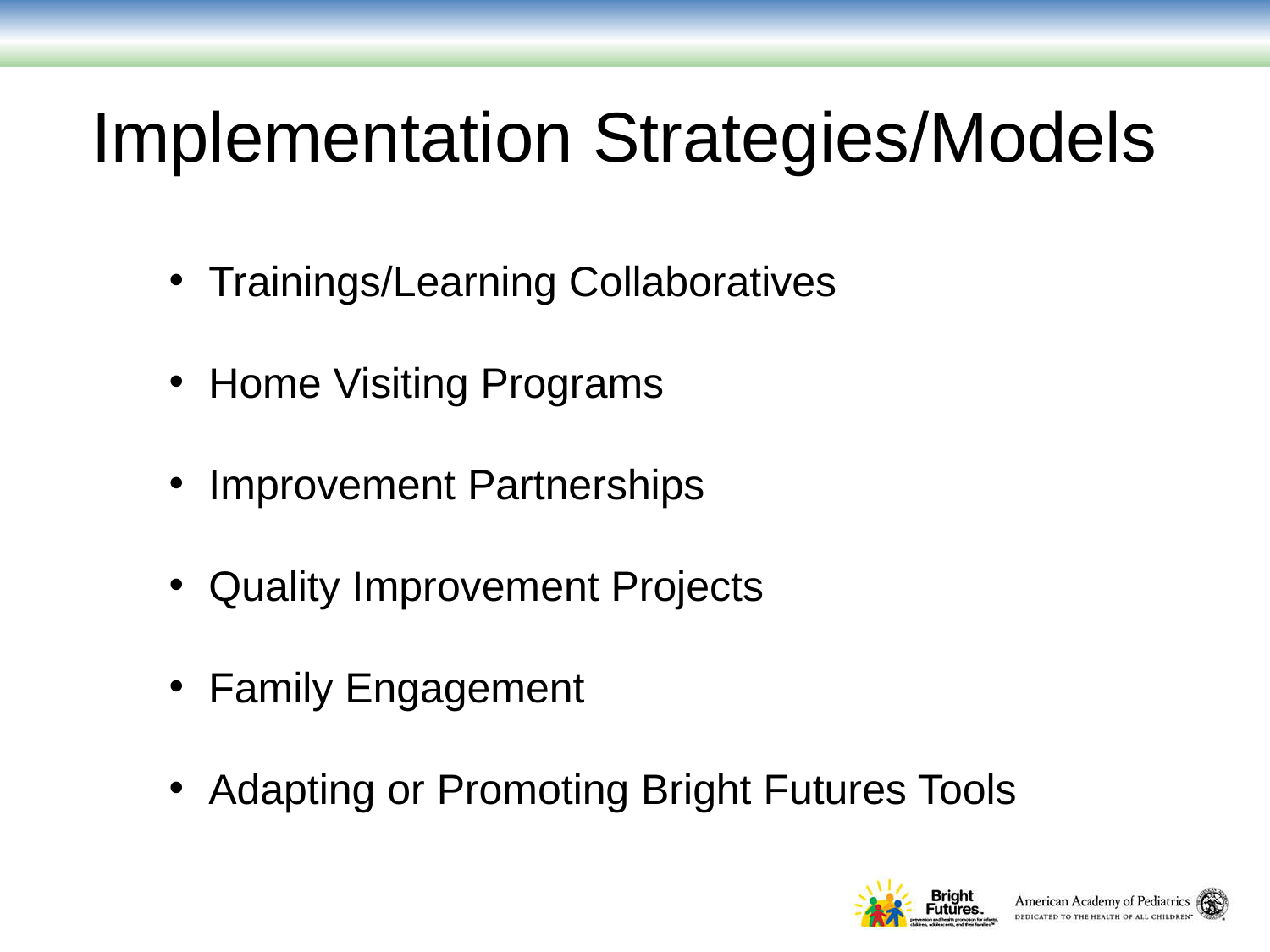

Implementation Strategies/Models
Trainings/Learning Collaboratives

Home Visiting Programs

Improvement Partnerships

Quality Improvement Projects

Family Engagement

Adapting or Promoting Bright Futures Tools